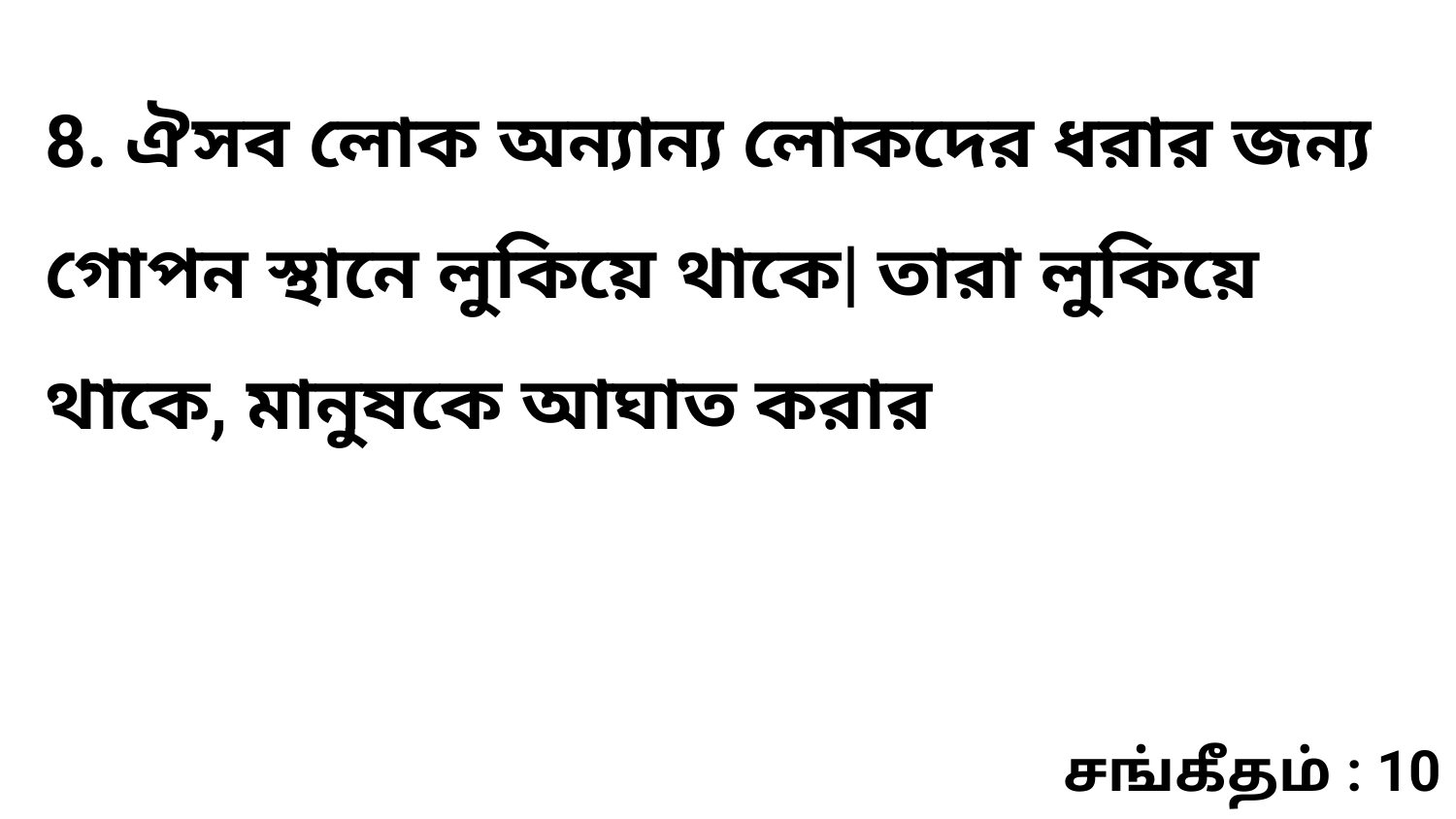

8. ঐসব লোক অন্যান্য লোকদের ধরার জন্য গোপন স্থানে লুকিয়ে থাকে| তারা লুকিয়ে থাকে, মানুষকে আঘাত করার
சங்கீதம் : 10